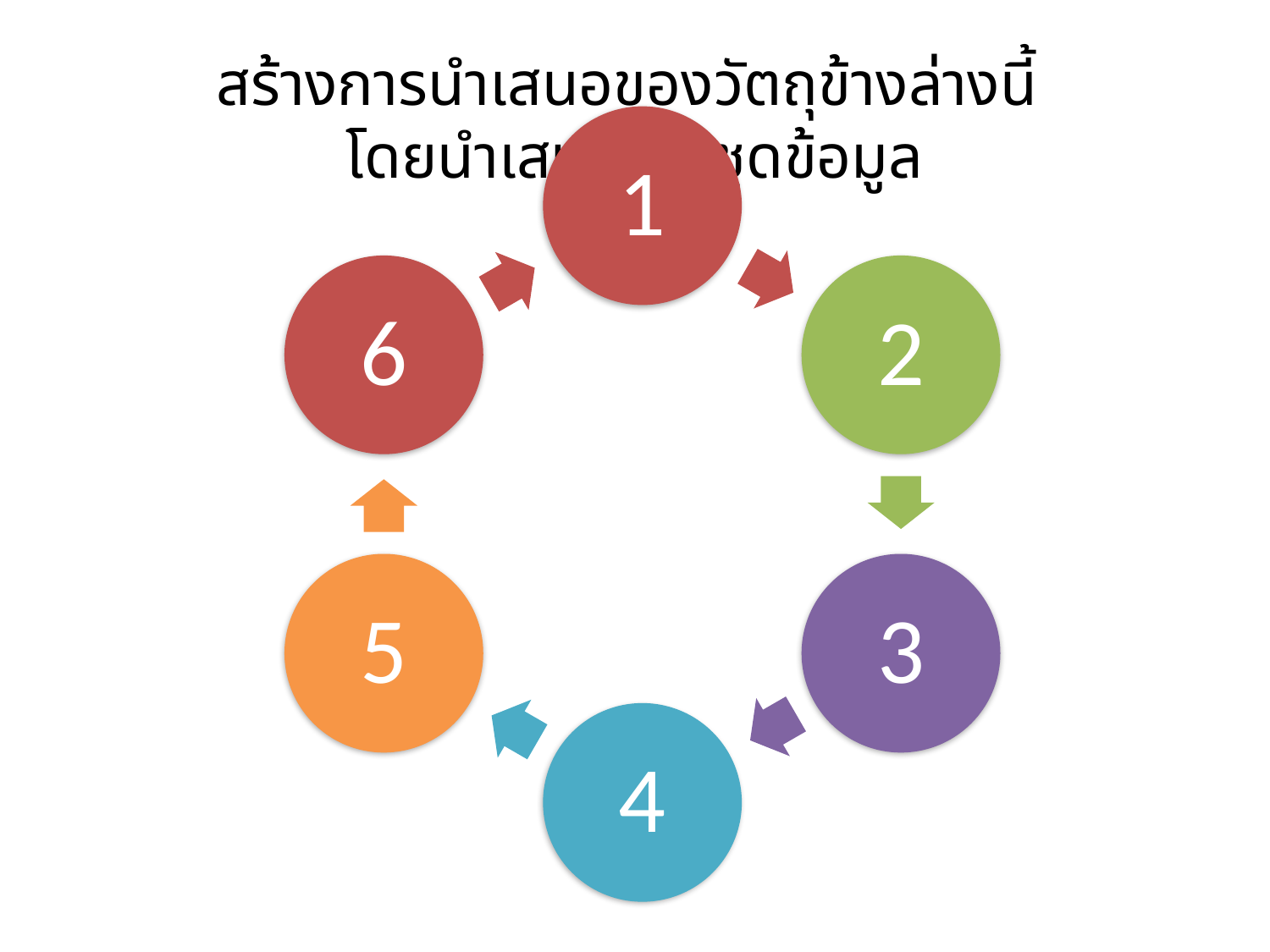

# สร้างการนำเสนอของวัตถุข้างล่างนี้ โดยนำเสนอเป็นชุดข้อมูล
1

2

3

4

5

6